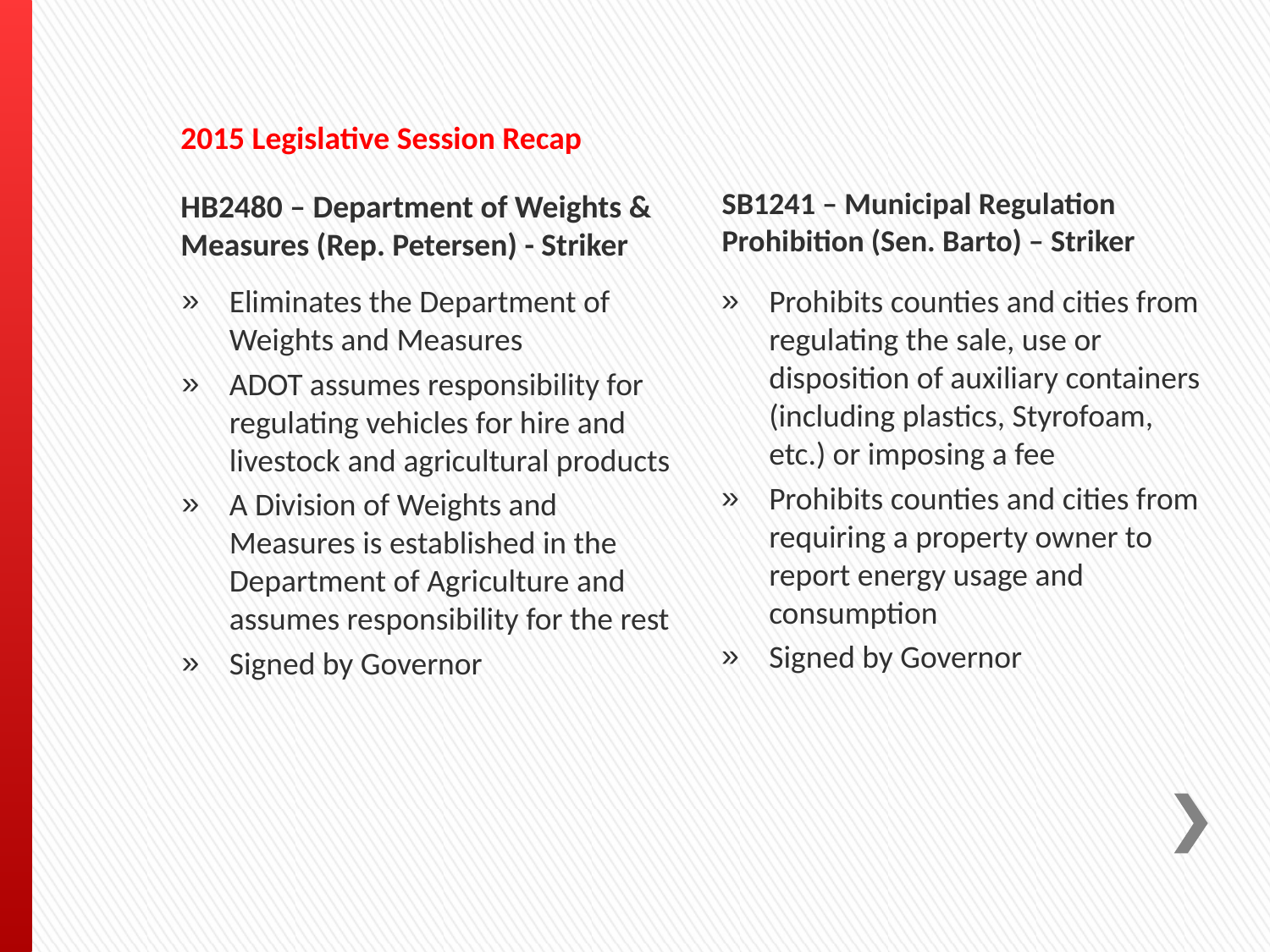

2015 Legislative Session Recap
SB1241 – Municipal Regulation Prohibition (Sen. Barto) – Striker
HB2480 – Department of Weights & Measures (Rep. Petersen) - Striker
Eliminates the Department of Weights and Measures
ADOT assumes responsibility for regulating vehicles for hire and livestock and agricultural products
A Division of Weights and Measures is established in the Department of Agriculture and assumes responsibility for the rest
Signed by Governor
Prohibits counties and cities from regulating the sale, use or disposition of auxiliary containers (including plastics, Styrofoam, etc.) or imposing a fee
Prohibits counties and cities from requiring a property owner to report energy usage and consumption
Signed by Governor